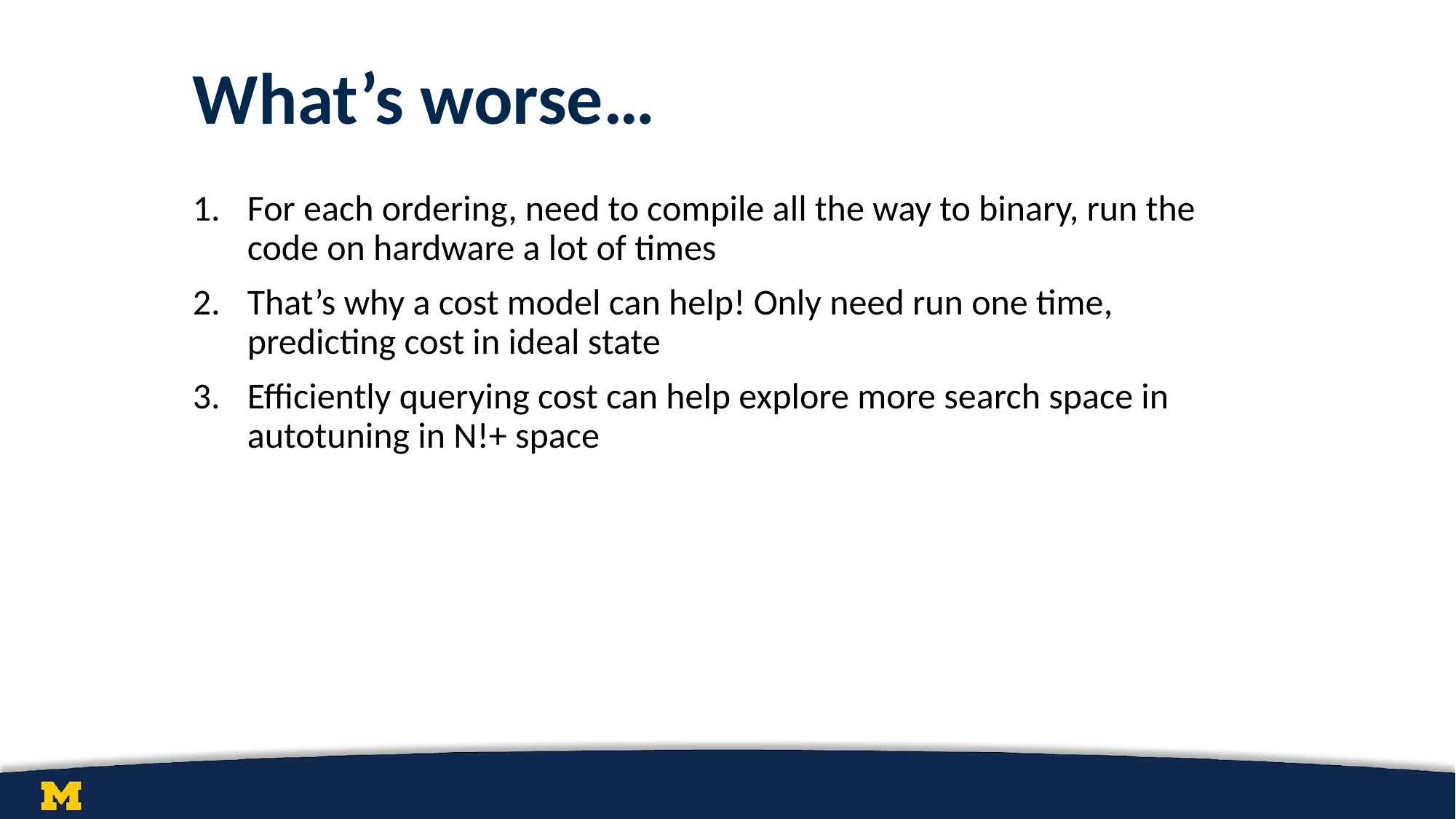

# What’s worse…
For each ordering, need to compile all the way to binary, run the code on hardware a lot of times
That’s why a cost model can help! Only need run one time, predicting cost in ideal state
Efficiently querying cost can help explore more search space in autotuning in N!+ space